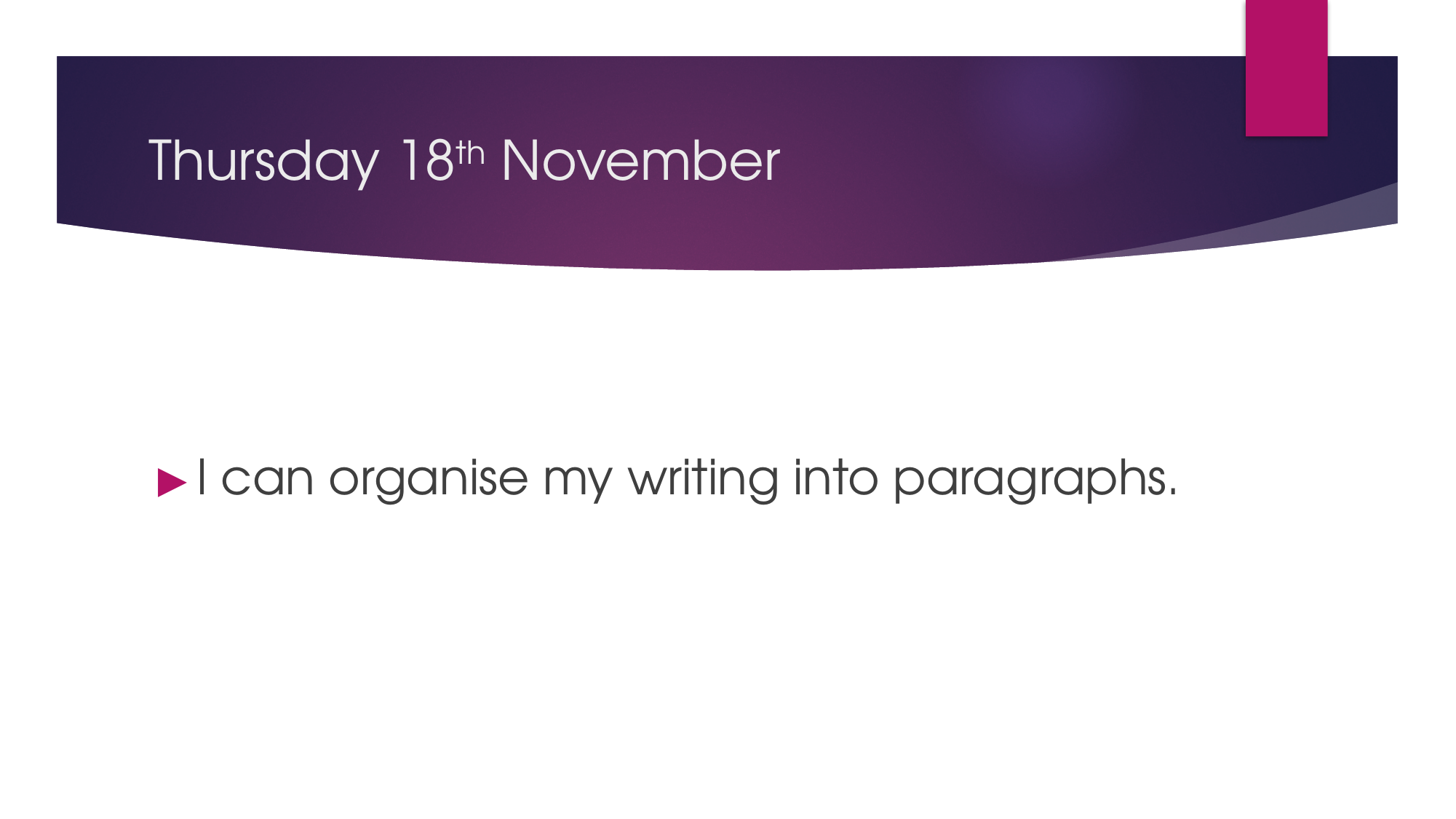

# Thursday 18th November
I can organise my writing into paragraphs.